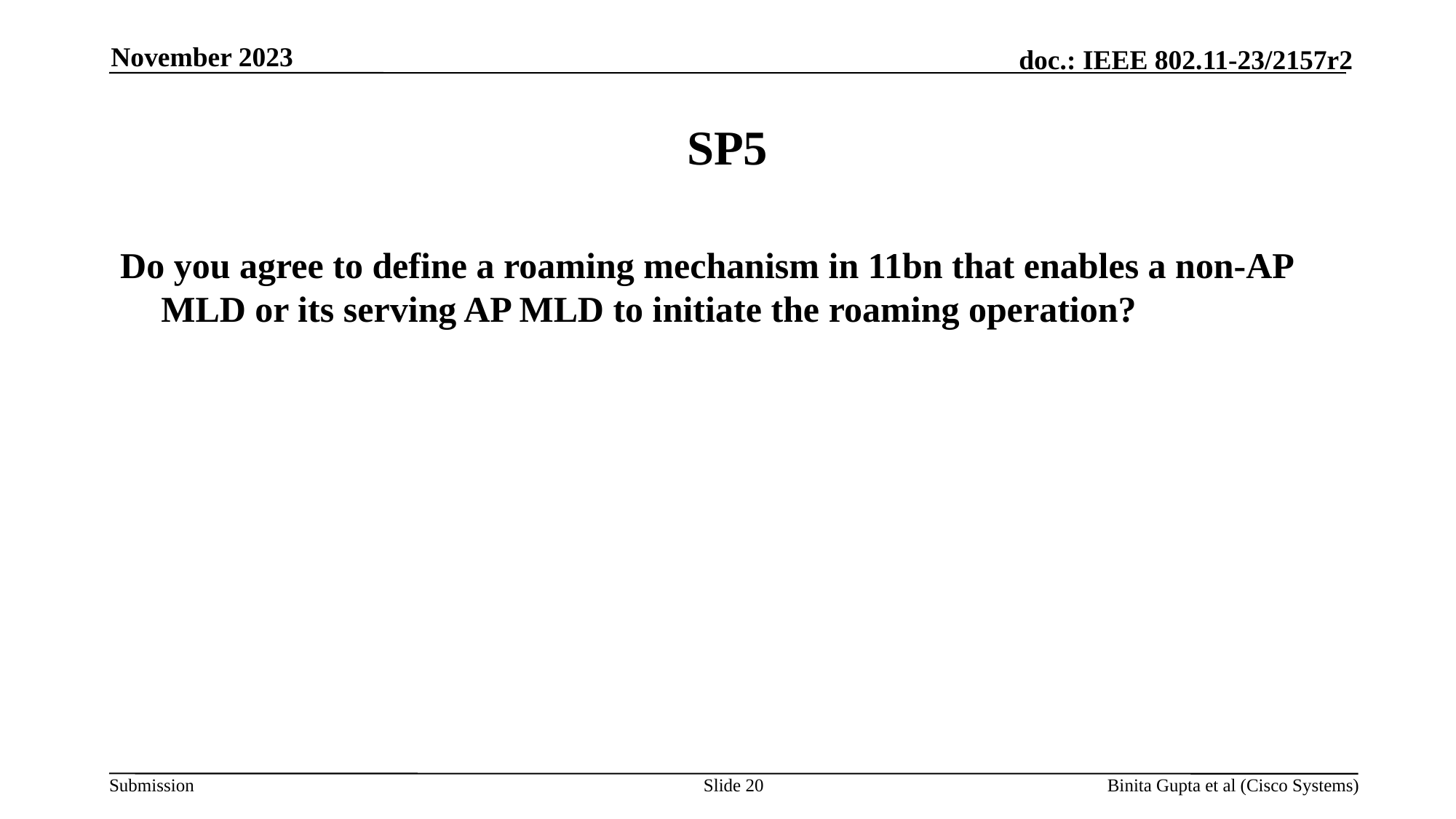

November 2023
# SP5
Do you agree to define a roaming mechanism in 11bn that enables a non-AP MLD or its serving AP MLD to initiate the roaming operation?
Slide 20
Binita Gupta et al (Cisco Systems)